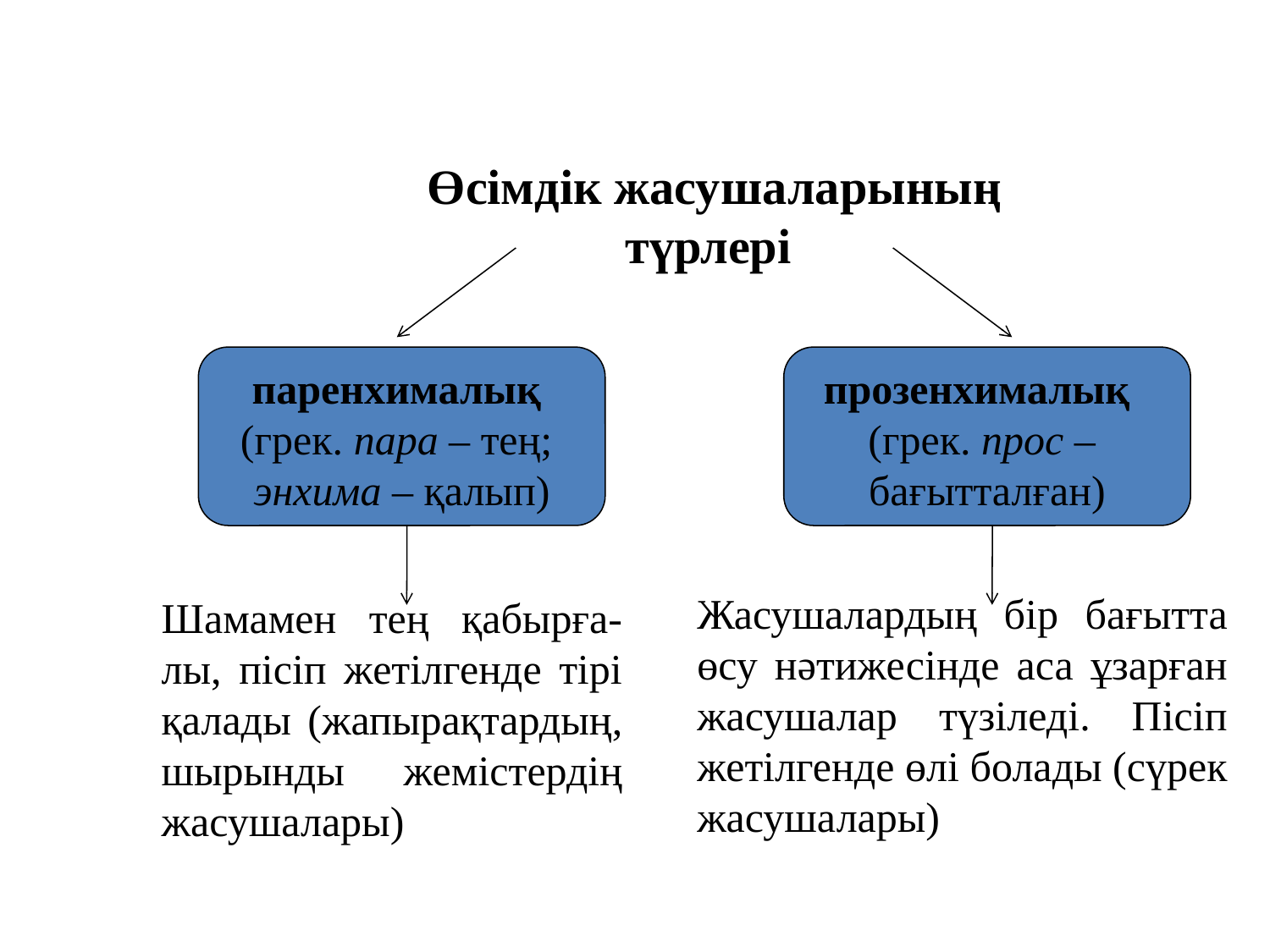

Өсімдік жасушаларының түрлері
паренхималық
(грек. пара – тең;
энхима – қалып)
прозенхималық
(грек. прос –
бағытталған)
Жасушалардың бір бағытта өсу нәтижесінде аса ұзарған жасушалар түзіледі. Пісіп жетілгенде өлі болады (сүрек жасушалары)

Шамамен тең қабырға-лы, пісіп жетілгенде тірі қалады (жапырақтардың, шырынды жемістердің жасушалары)